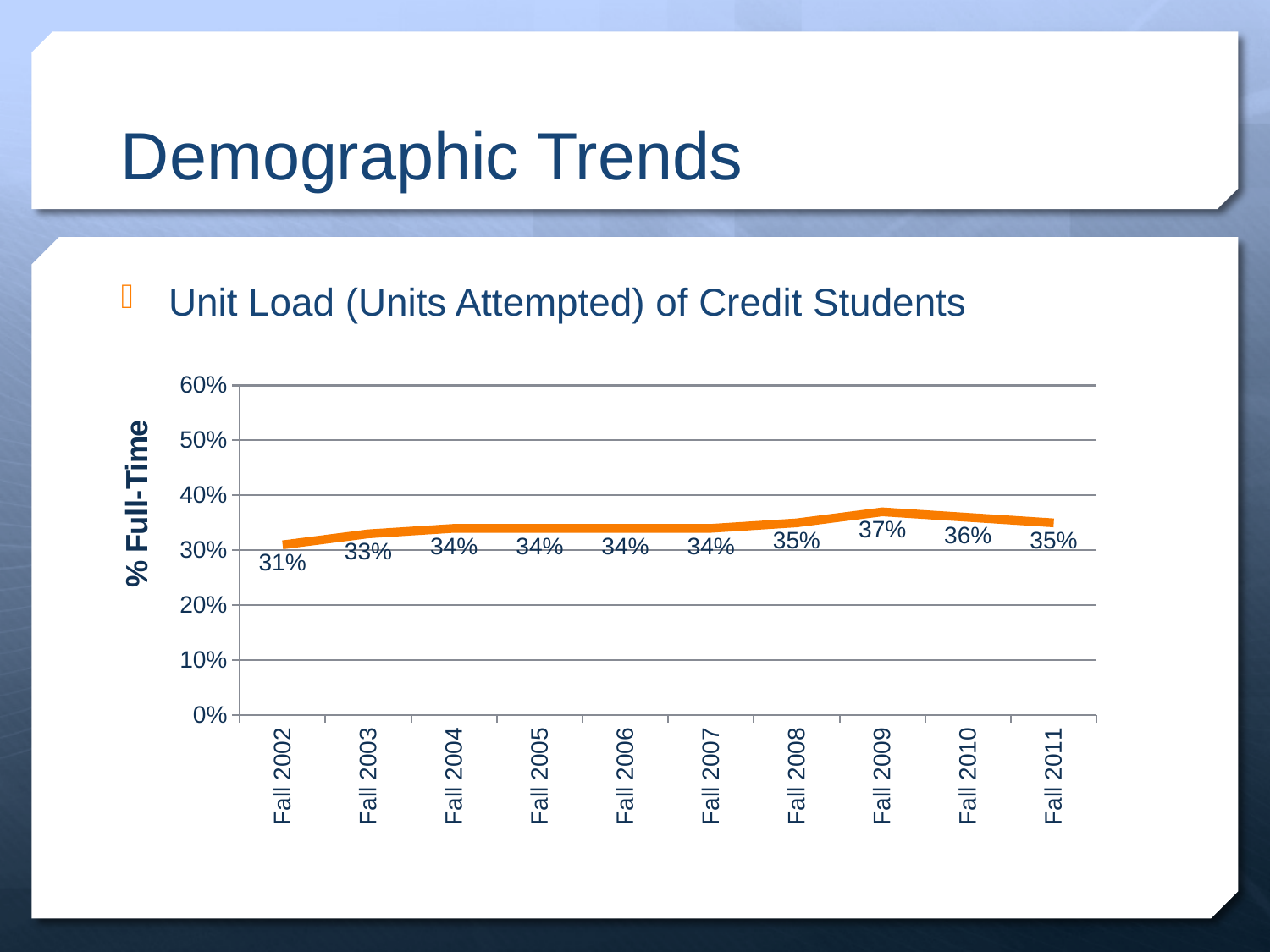

# Demographic Trends
Unit Load (Units Attempted) of Credit Students

### Chart

| Category | Full-Time |
|---|---|
| Fall 2002 | 0.31 |
| Fall 2003 | 0.33 |
| Fall 2004 | 0.34 |
| Fall 2005 | 0.34 |
| Fall 2006 | 0.34 |
| Fall 2007 | 0.34 |
| Fall 2008 | 0.35 |
| Fall 2009 | 0.37 |
| Fall 2010 | 0.36 |
| Fall 2011 | 0.35 |